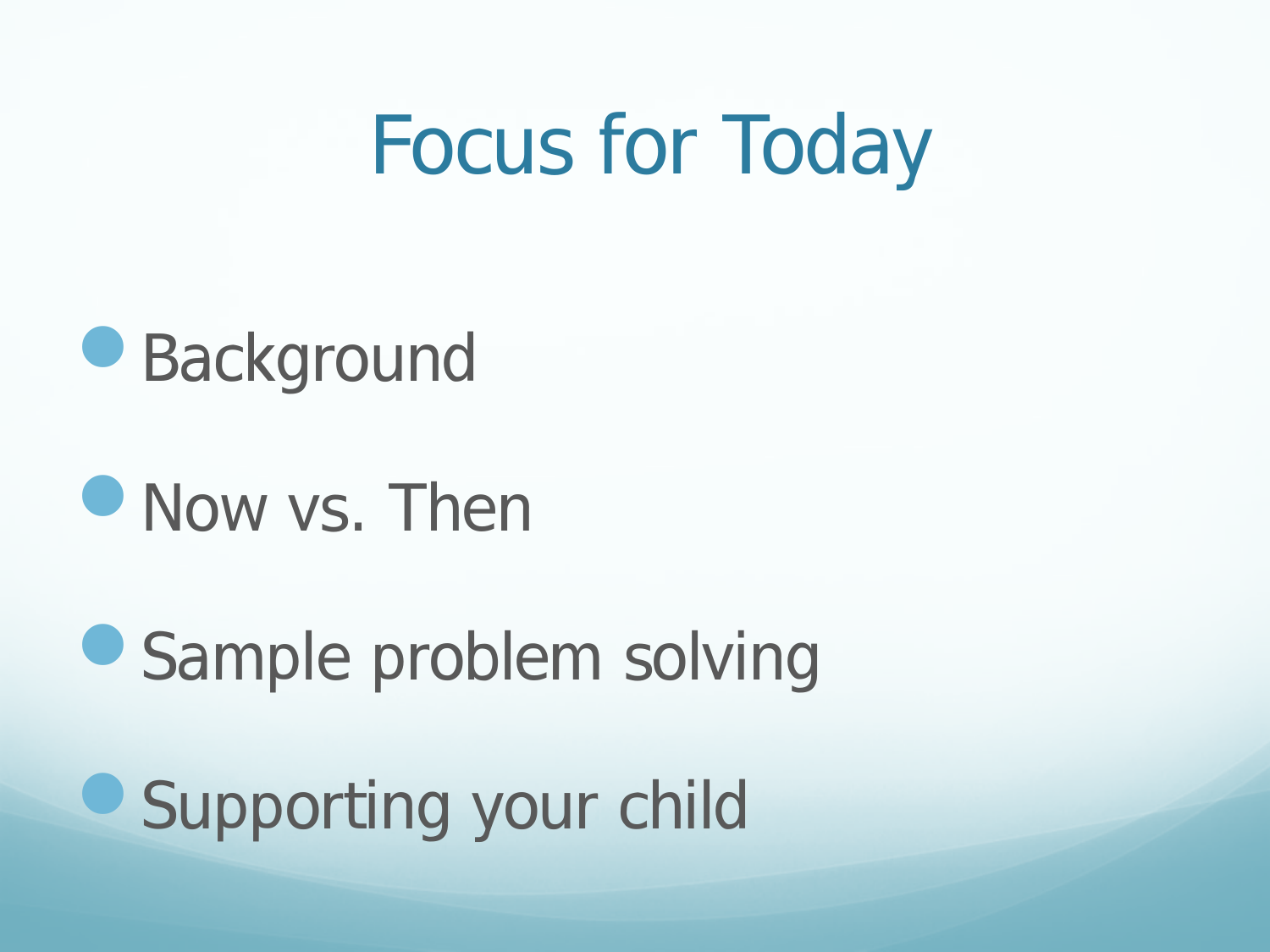

# Focus for Today
Background
Now vs. Then
Sample problem solving
Supporting your child